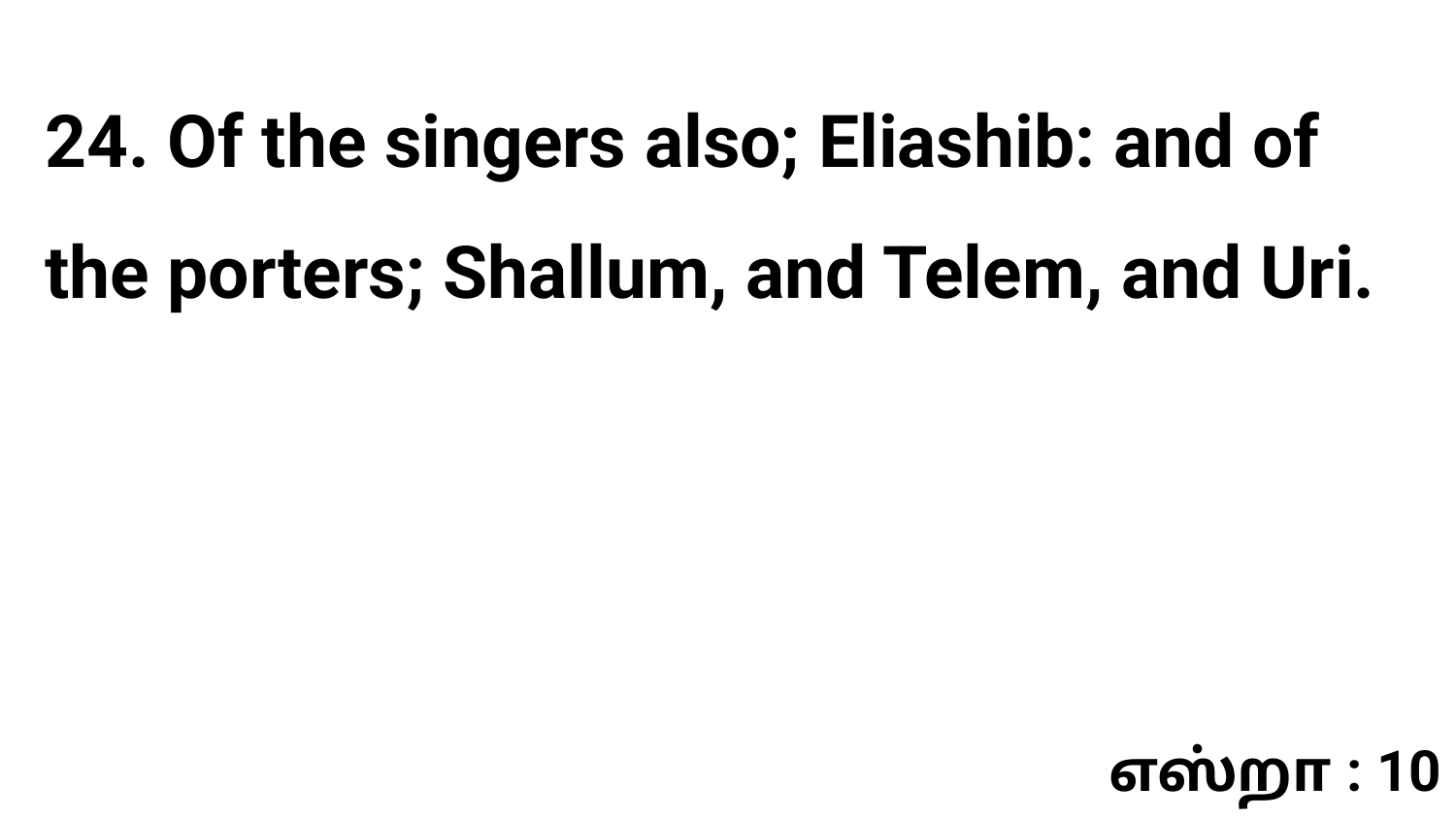

24. Of the singers also; Eliashib: and of the porters; Shallum, and Telem, and Uri.
எஸ்றா : 10